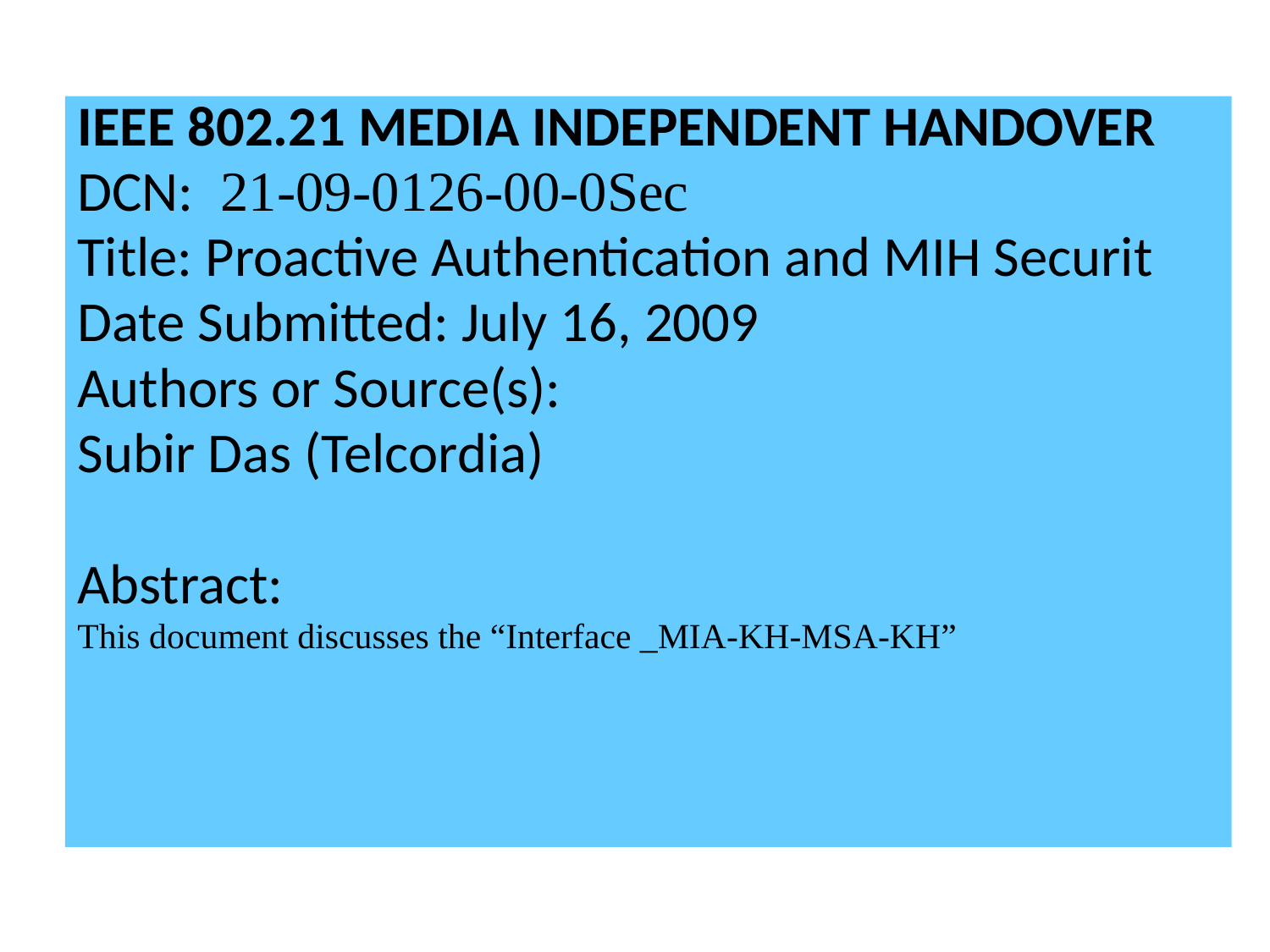

IEEE 802.21 MEDIA INDEPENDENT HANDOVER
DCN:  21-09-0126-00-0Sec
Title: Proactive Authentication and MIH Securit
Date Submitted: July 16, 2009
Authors or Source(s):
Subir Das (Telcordia)

Abstract:
This document discusses the “Interface _MIA-KH-MSA-KH”